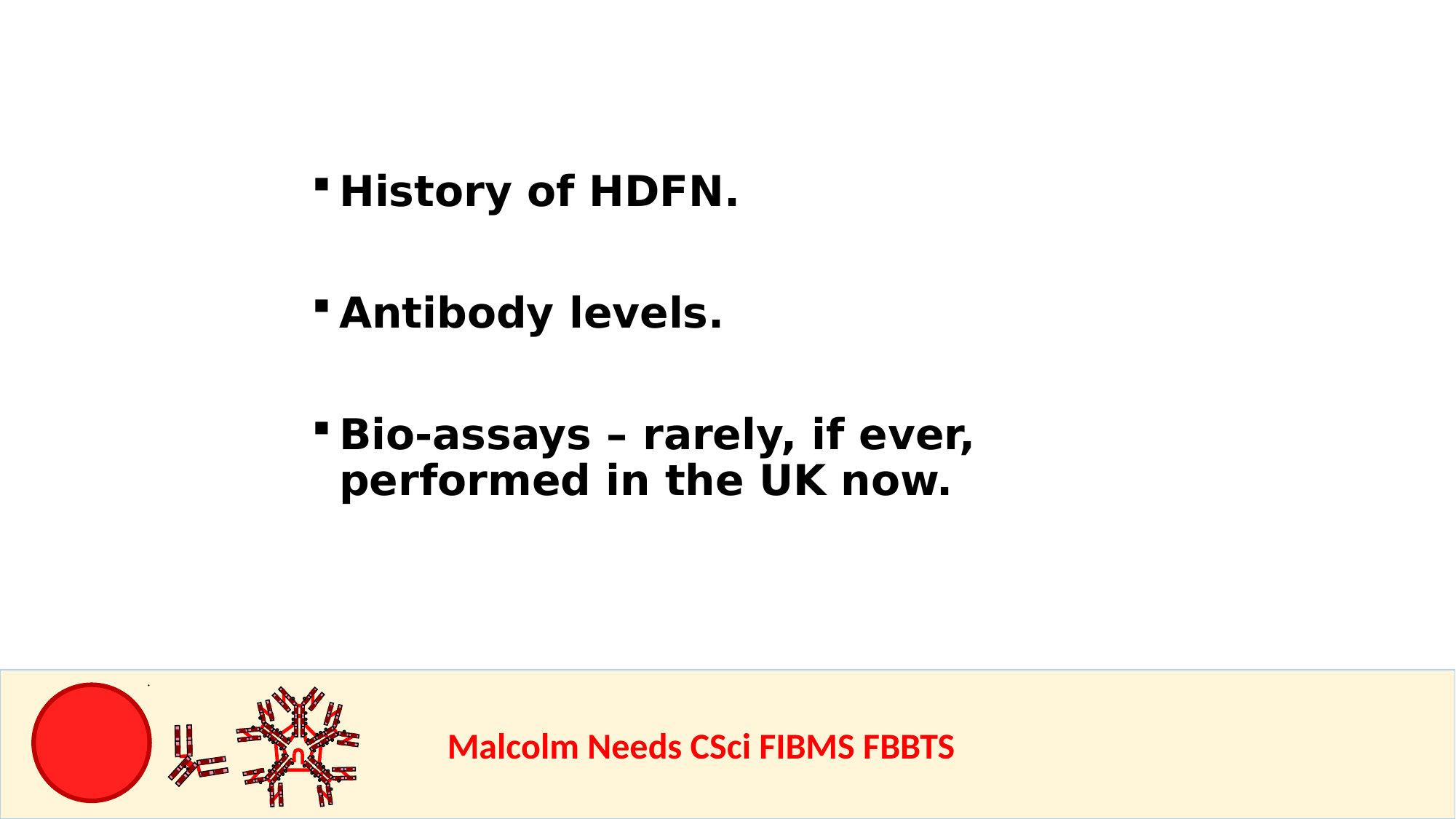

History of HDFN.

Antibody levels.

Bio-assays – rarely, if ever, performed in the UK now.
				Malcolm Needs CSci FIBMS FBBTS